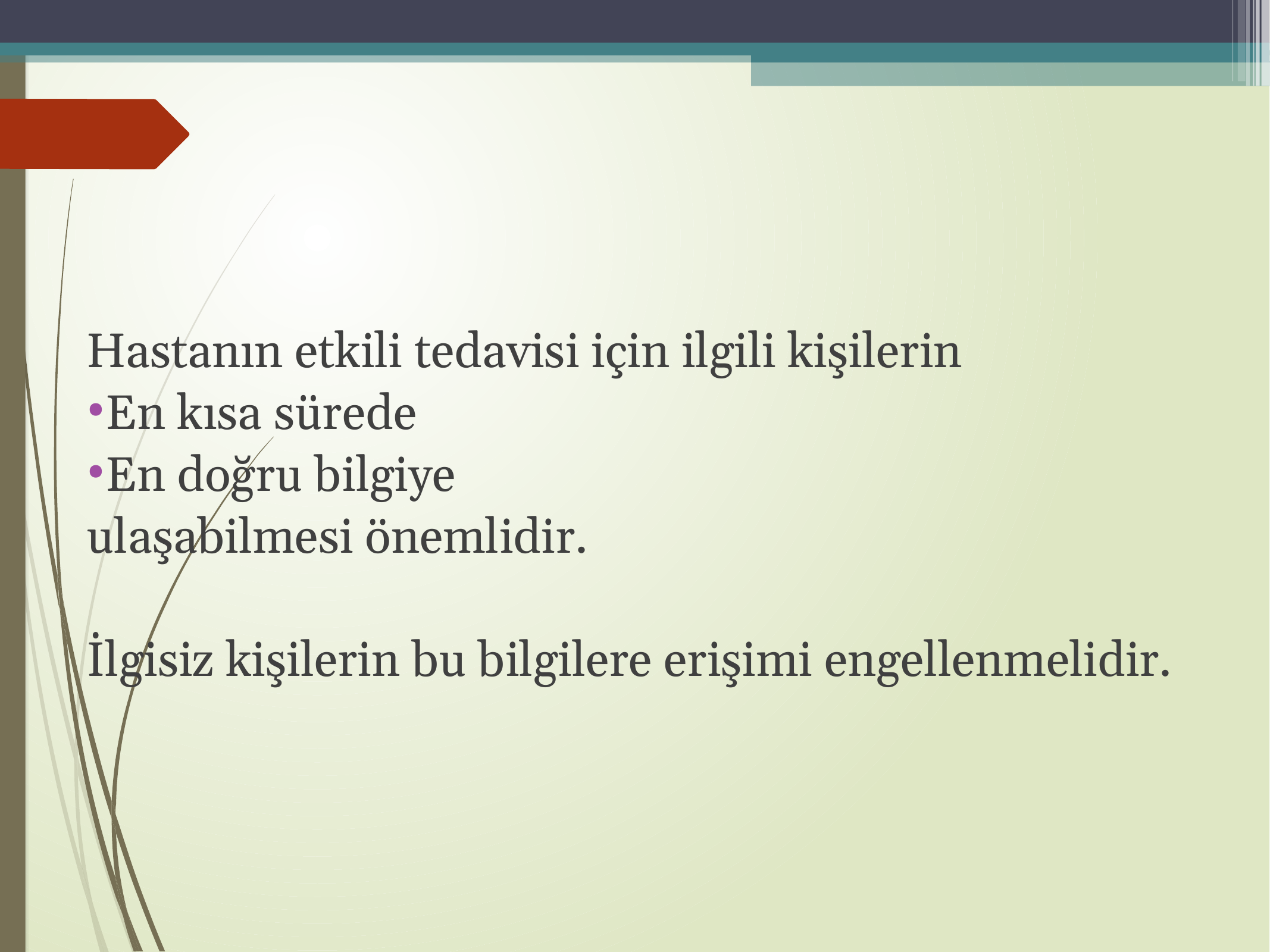

Hastanın etkili tedavisi için ilgili kişilerin
En kısa sürede
En doğru bilgiye
ulaşabilmesi önemlidir.

İlgisiz kişilerin bu bilgilere erişimi engellenmelidir.